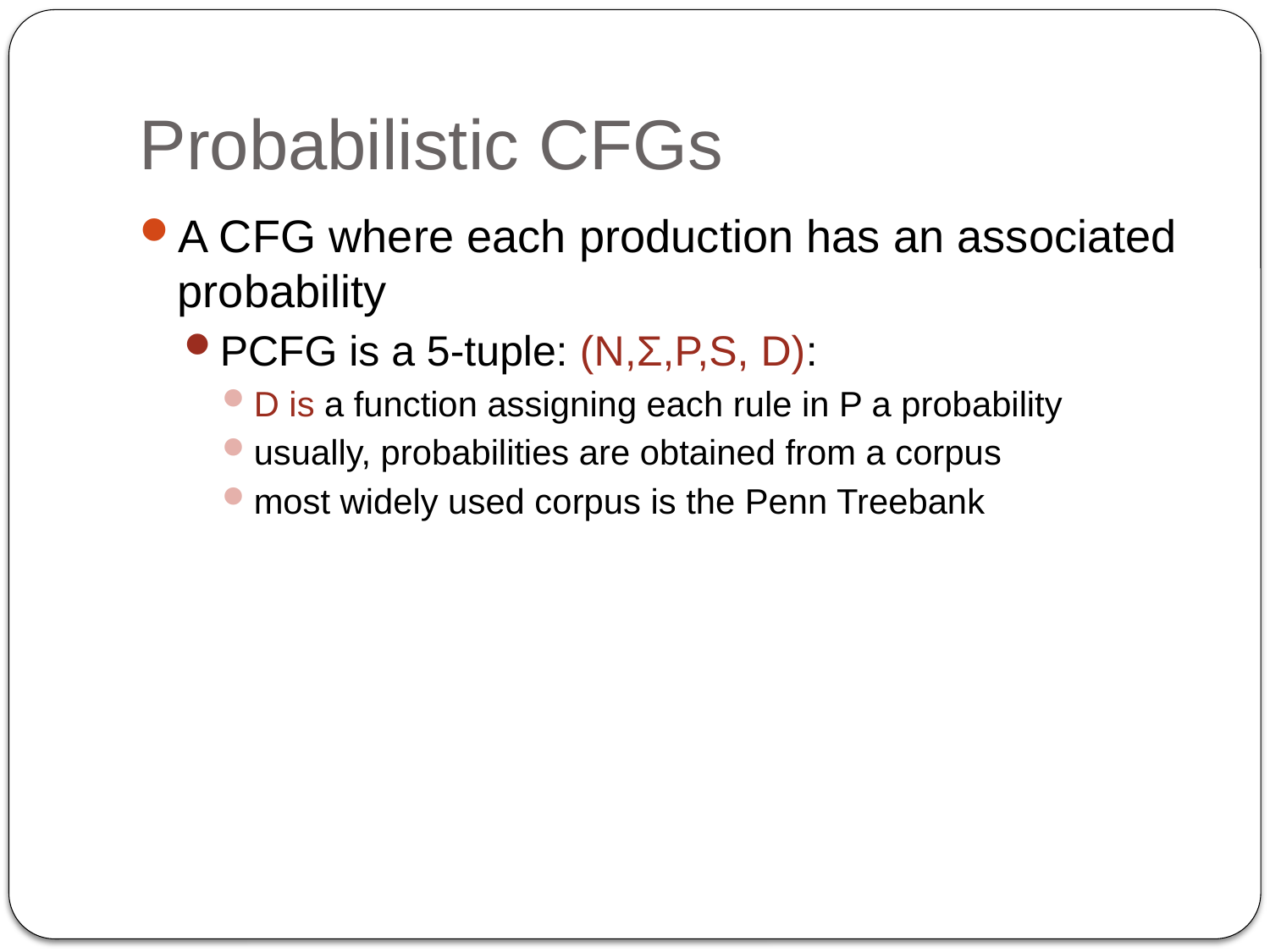

# Probabilistic CFGs
A CFG where each production has an associated probability
PCFG is a 5-tuple: (N,Σ,P,S, D):
D is a function assigning each rule in P a probability
usually, probabilities are obtained from a corpus
most widely used corpus is the Penn Treebank